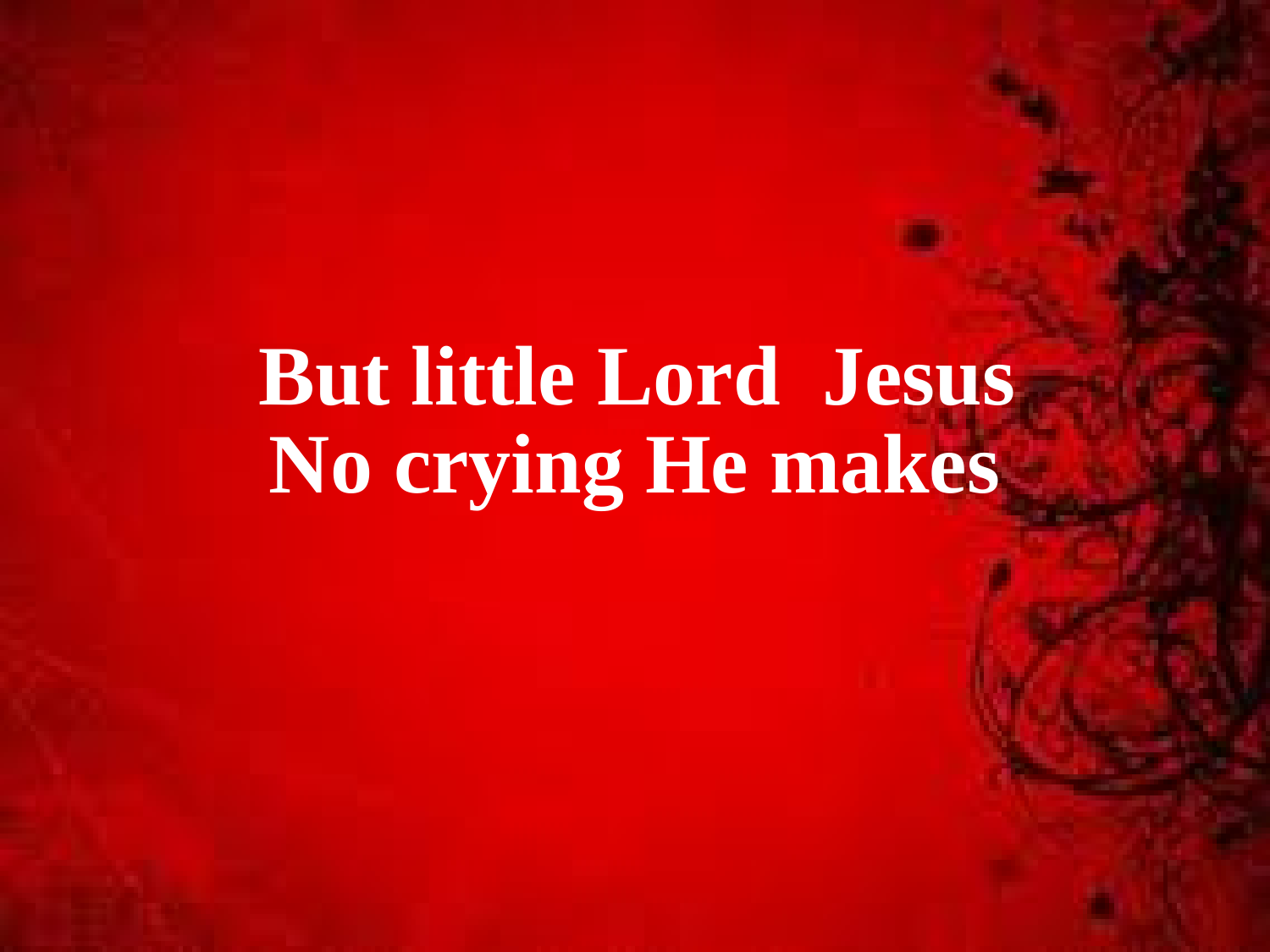

But little Lord  Jesus
No crying He makes